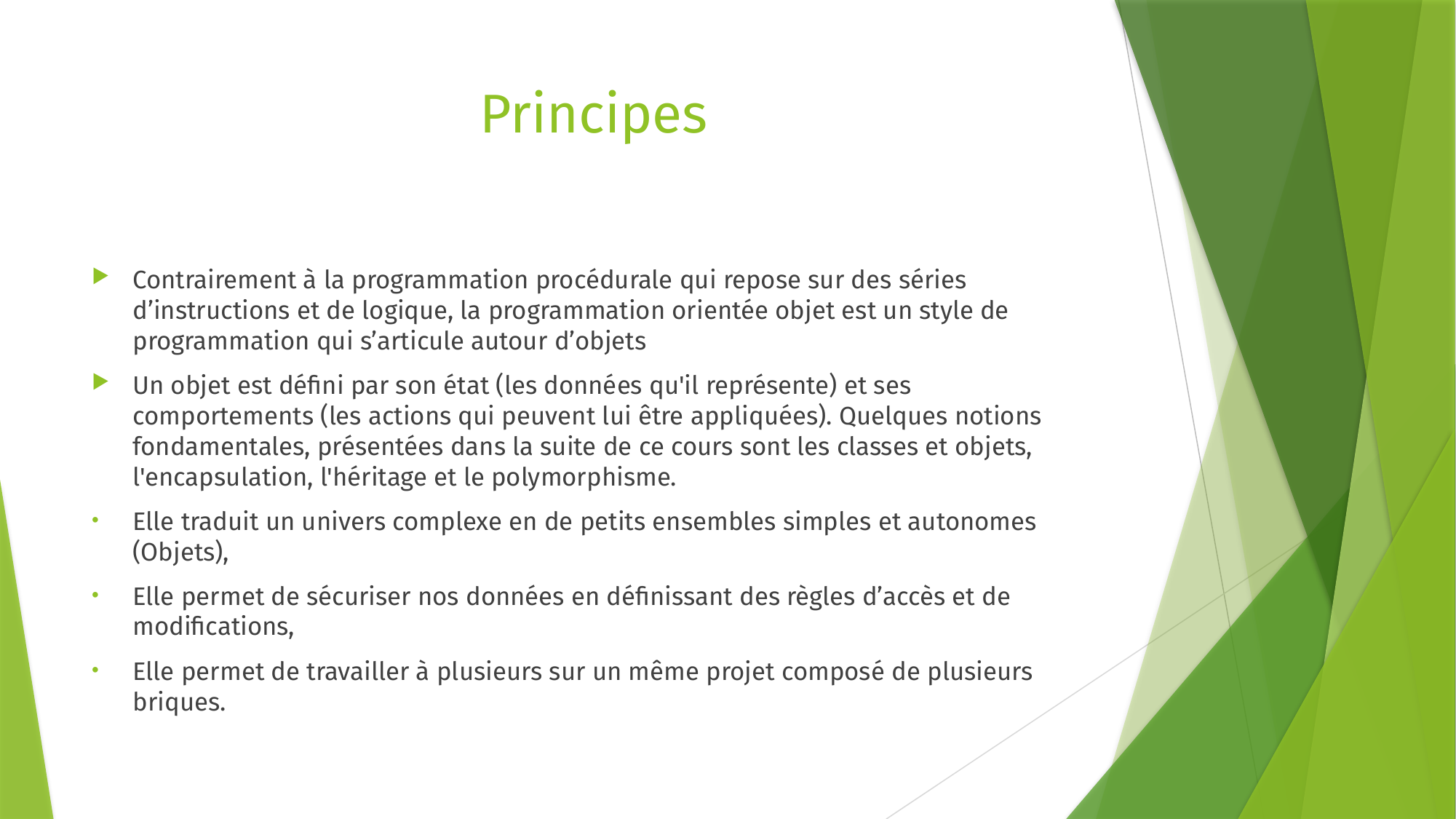

# Principes
Contrairement à la programmation procédurale qui repose sur des séries d’instructions et de logique, la programmation orientée objet est un style de programmation qui s’articule autour d’objets
Un objet est défini par son état (les données qu'il représente) et ses comportements (les actions qui peuvent lui être appliquées). Quelques notions fondamentales, présentées dans la suite de ce cours sont les classes et objets, l'encapsulation, l'héritage et le polymorphisme.
Elle traduit un univers complexe en de petits ensembles simples et autonomes (Objets),
Elle permet de sécuriser nos données en définissant des règles d’accès et de modifications,
Elle permet de travailler à plusieurs sur un même projet composé de plusieurs briques.